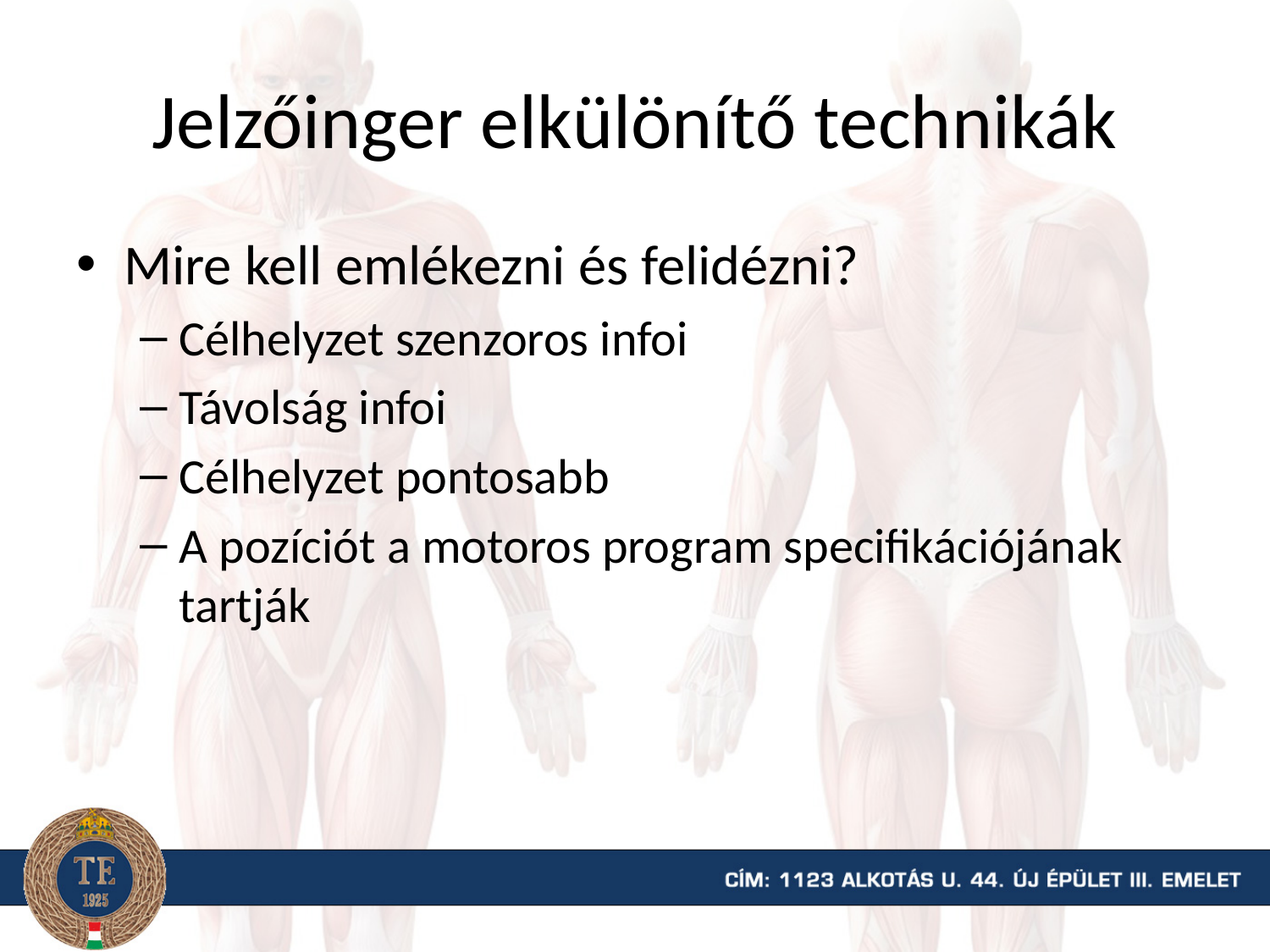

# Jelzőinger elkülönítő technikák
Mire kell emlékezni és felidézni?
Célhelyzet szenzoros infoi
Távolság infoi
Célhelyzet pontosabb
A pozíciót a motoros program specifikációjának tartják